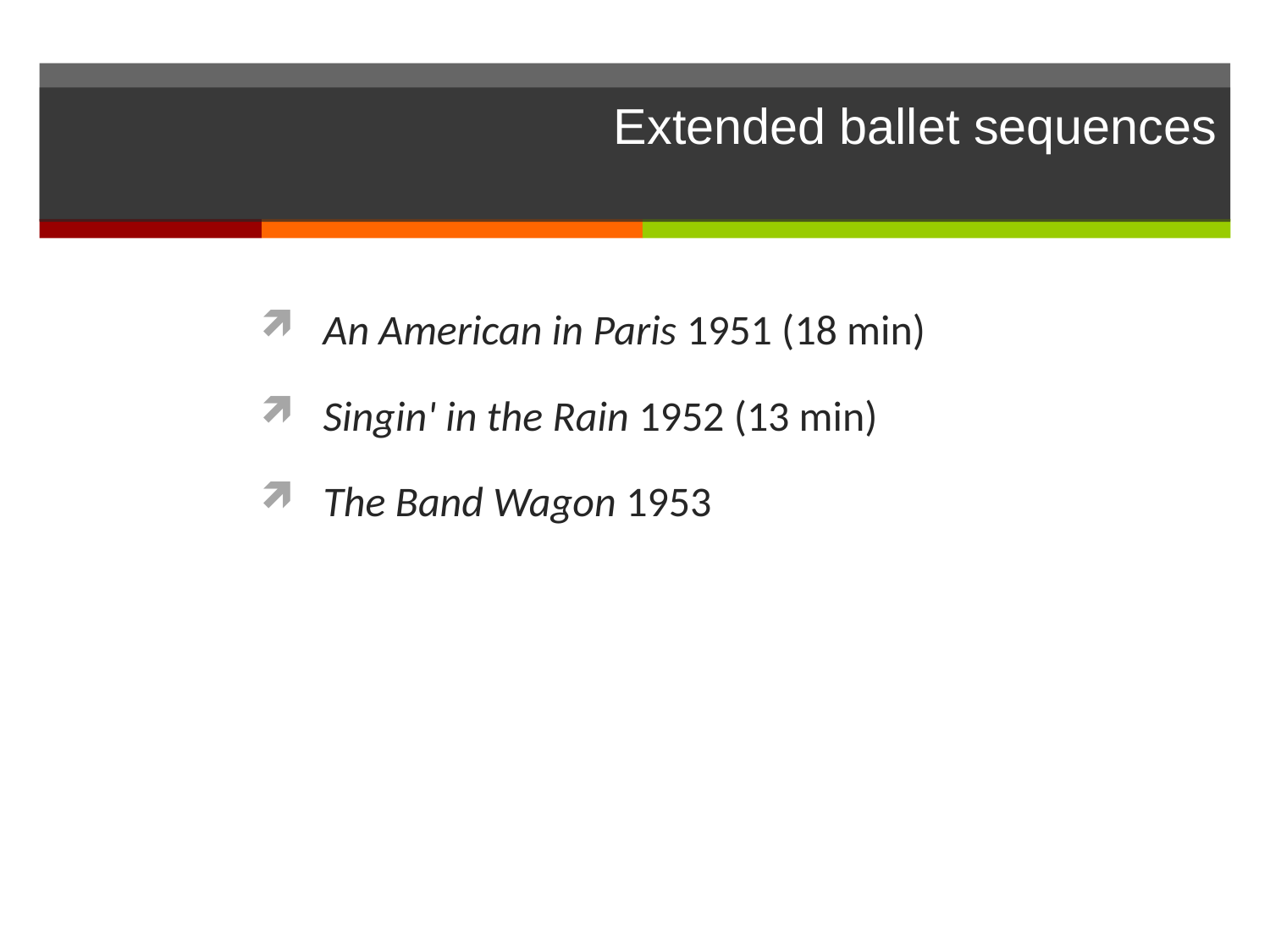

# Extended ballet sequences
An American in Paris 1951 (18 min)
Singin' in the Rain 1952 (13 min)
The Band Wagon 1953